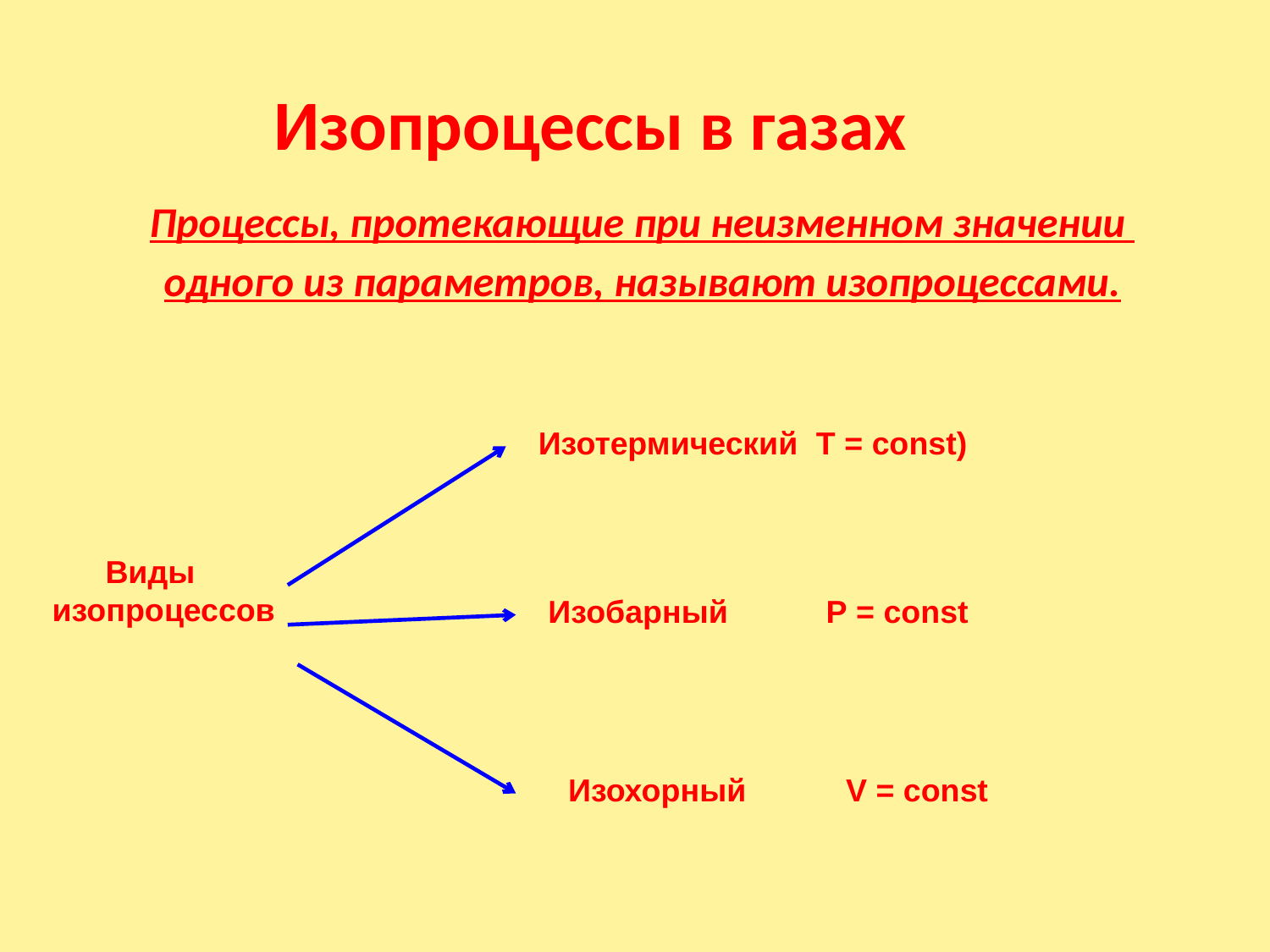

# Изопроцессы в газах
Процессы, протекающие при неизменном значении
одного из параметров, называют изопроцессами.

Изотермический
T = const)
      Виды изопроцессов
Изобарный
Р = const
Изохорный
V = const